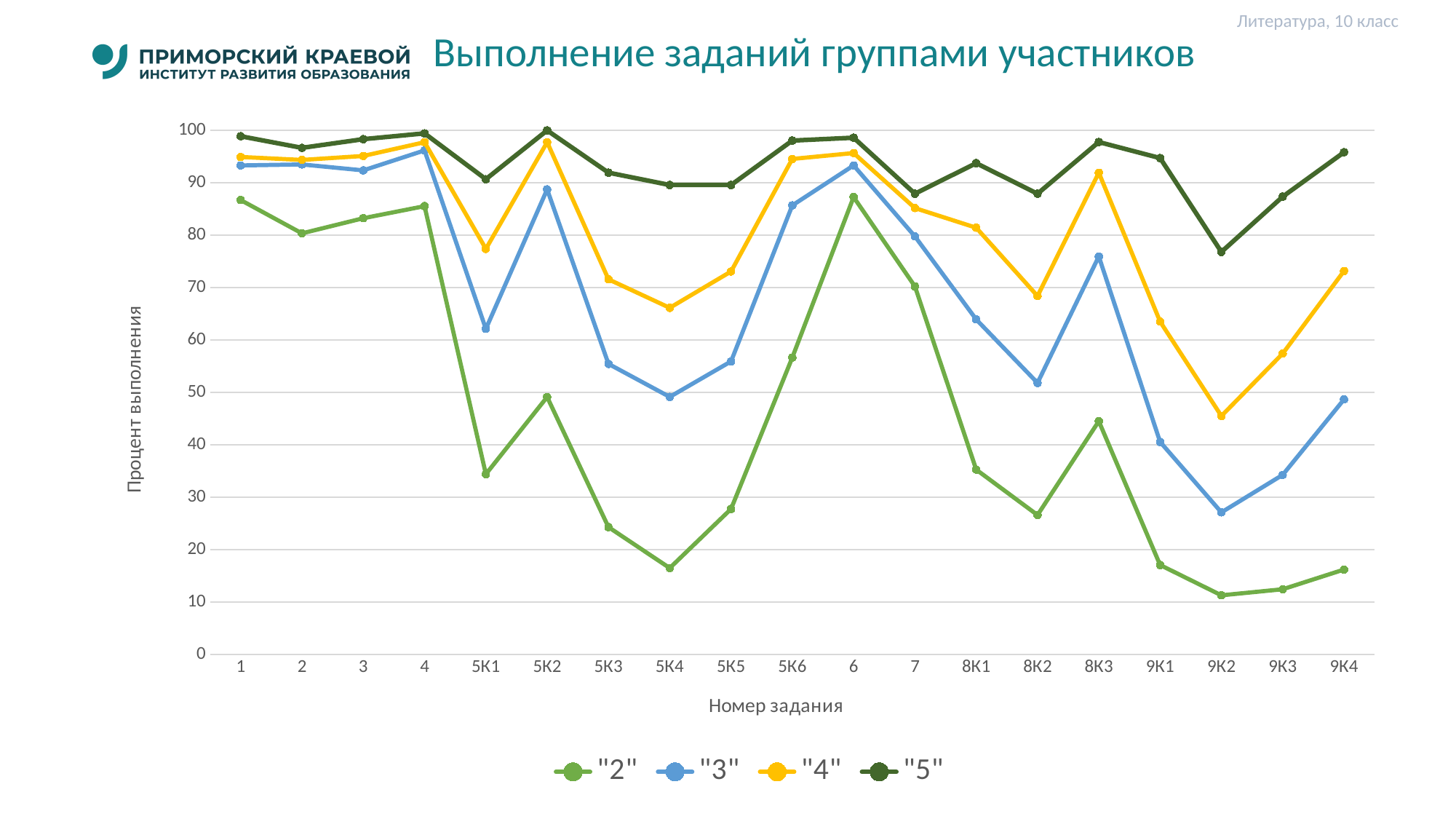

Литература, 10 класс
# Выполнение заданий группами участников

### Chart

| Category | "2" | "3" | "4" | "5" |
|---|---|---|---|---|
| 1 | 86.71 | 93.32 | 94.93 | 98.89 |
| 2 | 80.35 | 93.51 | 94.37 | 96.67 |
| 3 | 83.24 | 92.37 | 95.12 | 98.33 |
| 4 | 85.55 | 96.18 | 97.75 | 99.44 |
| 5К1 | 34.39 | 62.12 | 77.39 | 90.69 |
| 5К2 | 49.13 | 88.74 | 97.75 | 100.0 |
| 5К3 | 24.28 | 55.44 | 71.58 | 91.94 |
| 5К4 | 16.47 | 49.14 | 66.14 | 89.58 |
| 5К5 | 27.75 | 55.92 | 73.08 | 89.58 |
| 5К6 | 56.65 | 85.69 | 94.56 | 98.06 |
| 6 | 87.28 | 93.32 | 95.68 | 98.61 |
| 7 | 70.23 | 79.77 | 85.18 | 87.92 |
| 8К1 | 35.26 | 63.93 | 81.43 | 93.75 |
| 8К2 | 26.59 | 51.81 | 68.39 | 87.92 |
| 8К3 | 44.51 | 75.95 | 91.93 | 97.78 |
| 9К1 | 17.05 | 40.55 | 63.51 | 94.72 |
| 9К2 | 11.27 | 27.1 | 45.5 | 76.81 |
| 9К3 | 12.43 | 34.26 | 57.41 | 87.36 |
| 9К4 | 16.18 | 48.66 | 73.17 | 95.83 |